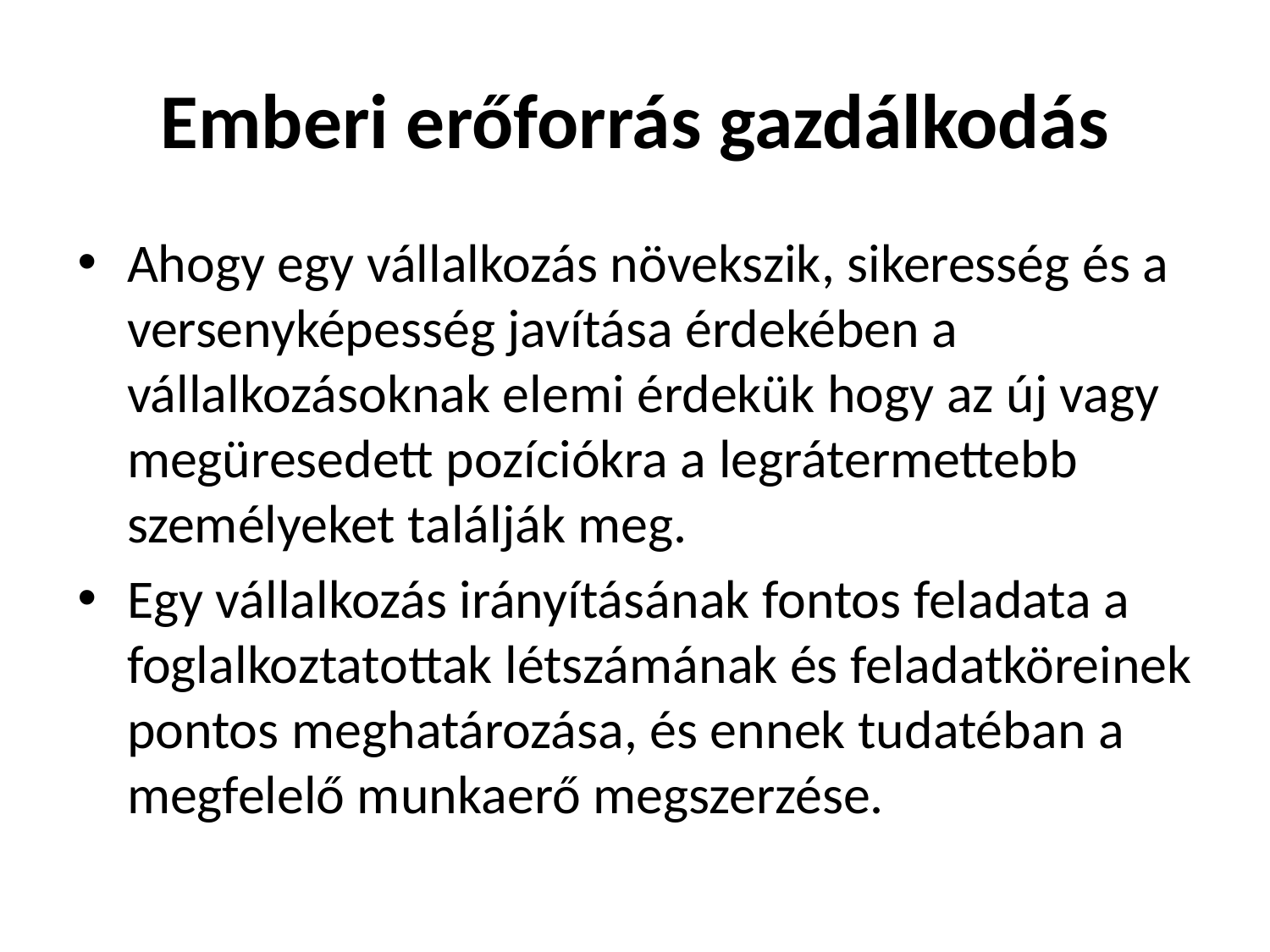

# Emberi erőforrás gazdálkodás
Ahogy egy vállalkozás növekszik, sikeresség és a versenyképesség javítása érdekében a vállalkozásoknak elemi érdekük hogy az új vagy megüresedett pozíciókra a legrátermettebb személyeket találják meg.
Egy vállalkozás irányításának fontos feladata a foglalkoztatottak létszámának és feladatköreinek pontos meghatározása, és ennek tudatéban a megfelelő munkaerő megszerzése.